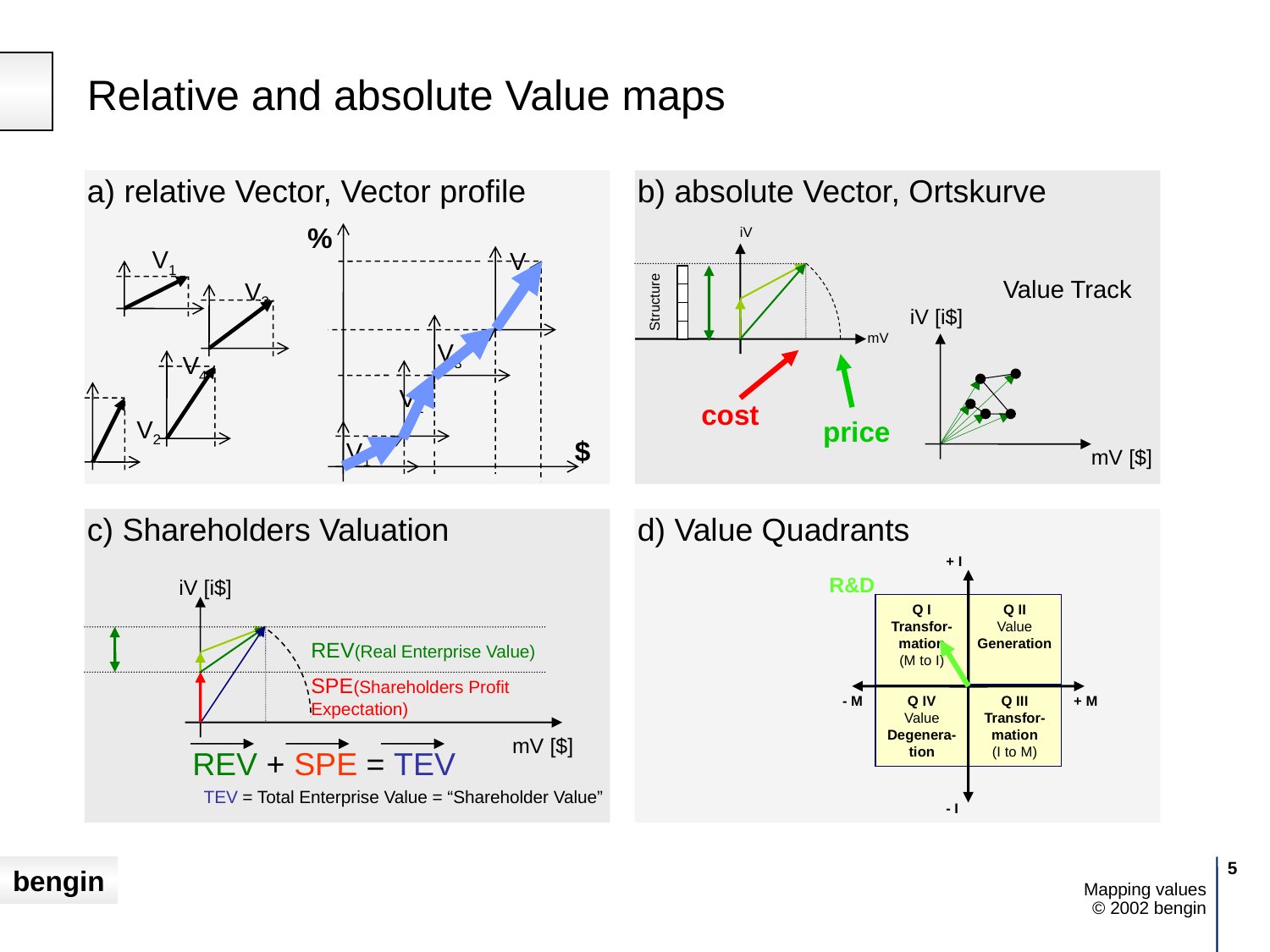

Relative and absolute Value maps

a) relative Vector, Vector profile

b) absolute Vector, Ortskurve
%
$

V4

V3

V2

V1

iV

Structure

mV

cost
price
V1

V3

V4

V2

Value Track
iV [i$]

mV [$]

c) Shareholders Valuation

d) Value Quadrants
+ I
R&D
Q I
Transfor-mation
(M to I)
Q II
Value
Generation

- M

Q IV
Value
Degenera-tion
Q III
Transfor-mation
(I to M)

+ M

- I
iV [i$]

REV(Real Enterprise Value)
SPE(Shareholders Profit Expectation)

mV [$]
REV + SPE = TEV
TEV = Total Enterprise Value = “Shareholder Value”

5
Mapping values
© 2002 bengin